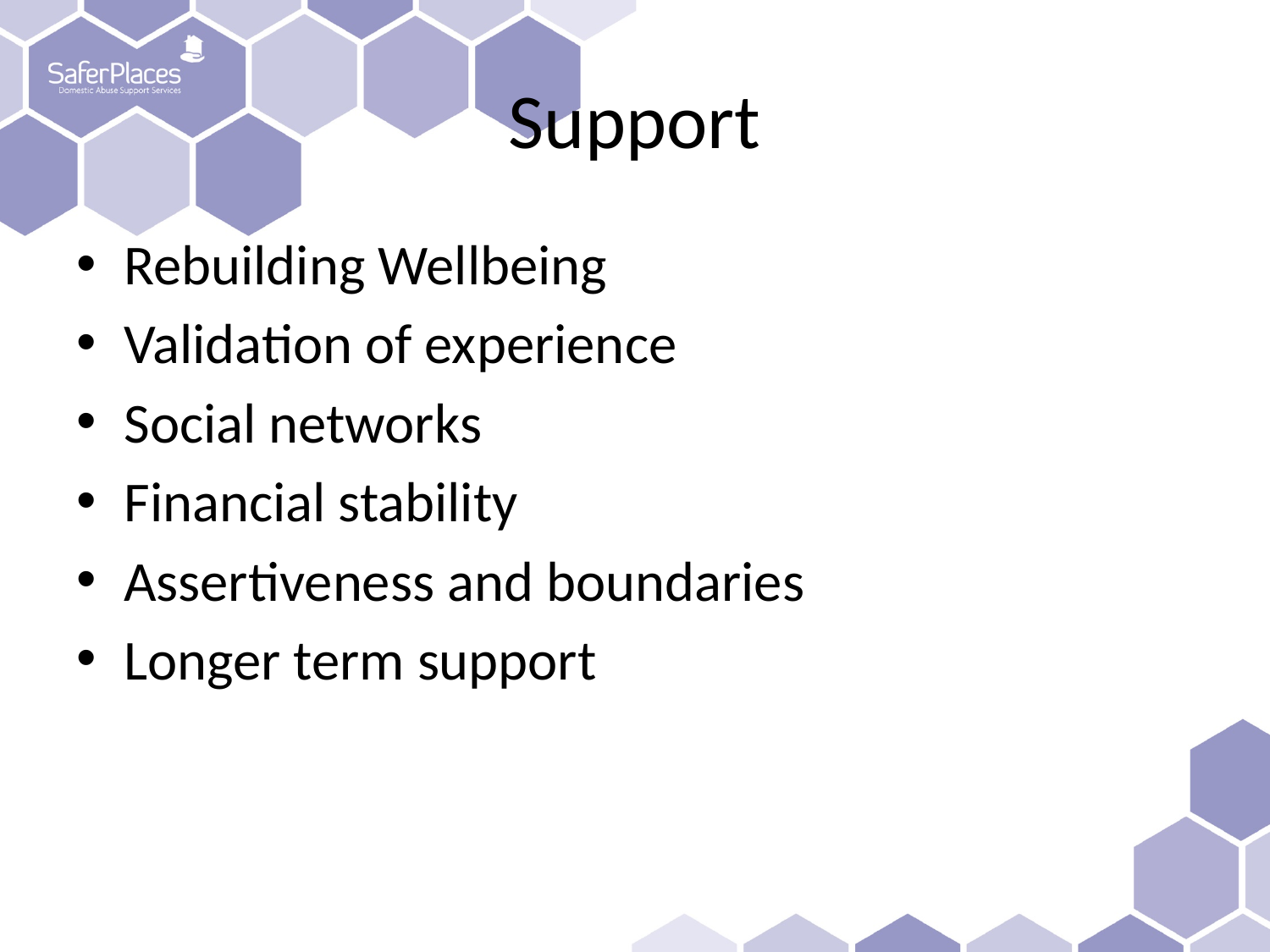

# Support
Rebuilding Wellbeing
Validation of experience
Social networks
Financial stability
Assertiveness and boundaries
Longer term support